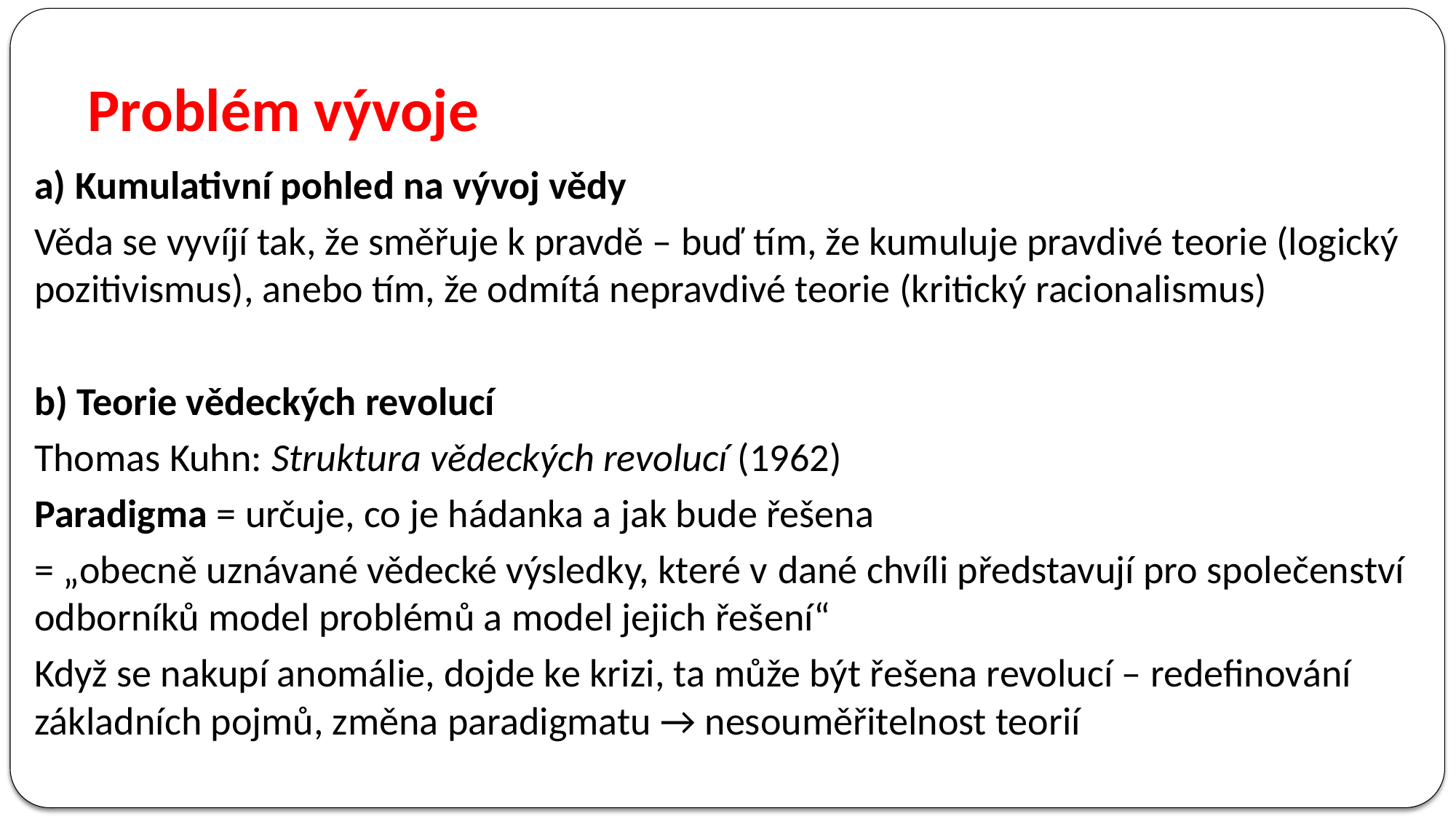

# Problém vývoje
a) Kumulativní pohled na vývoj vědy
Věda se vyvíjí tak, že směřuje k pravdě – buď tím, že kumuluje pravdivé teorie (logický pozitivismus), anebo tím, že odmítá nepravdivé teorie (kritický racionalismus)

b) Teorie vědeckých revolucí
Thomas Kuhn: Struktura vědeckých revolucí (1962)
Paradigma = určuje, co je hádanka a jak bude řešena
= „obecně uznávané vědecké výsledky, které v dané chvíli představují pro společenství odborníků model problémů a model jejich řešení“
Když se nakupí anomálie, dojde ke krizi, ta může být řešena revolucí – redefinování základních pojmů, změna paradigmatu → nesouměřitelnost teorií